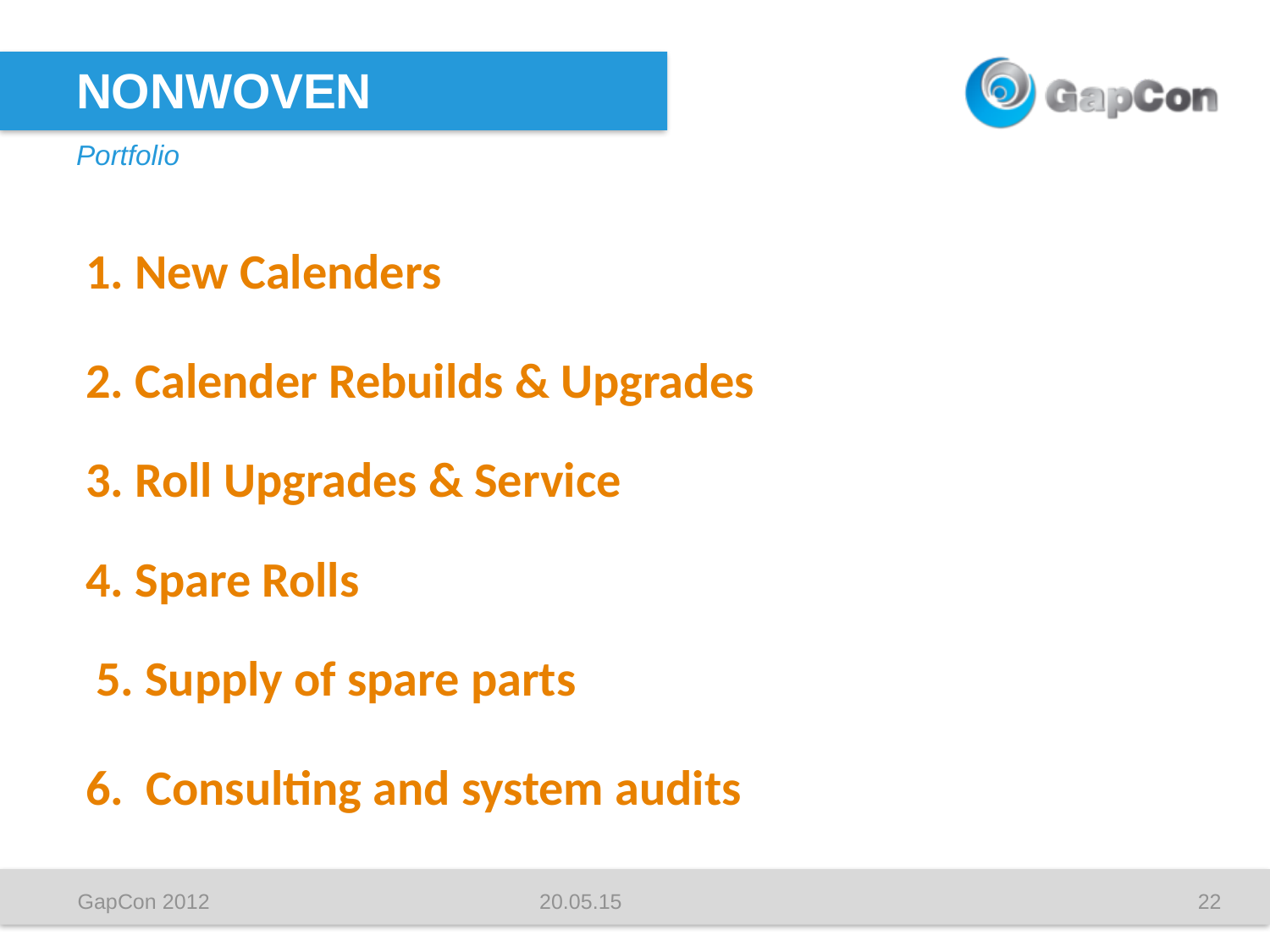

Nonwoven
Portfolio
1. New Calenders

2. Calender Rebuilds & Upgrades

3. Roll Upgrades & Service

4. Spare Rolls

5. Supply of spare parts

6.  Consulting and system audits

GapCon 2012
20.05.15
22